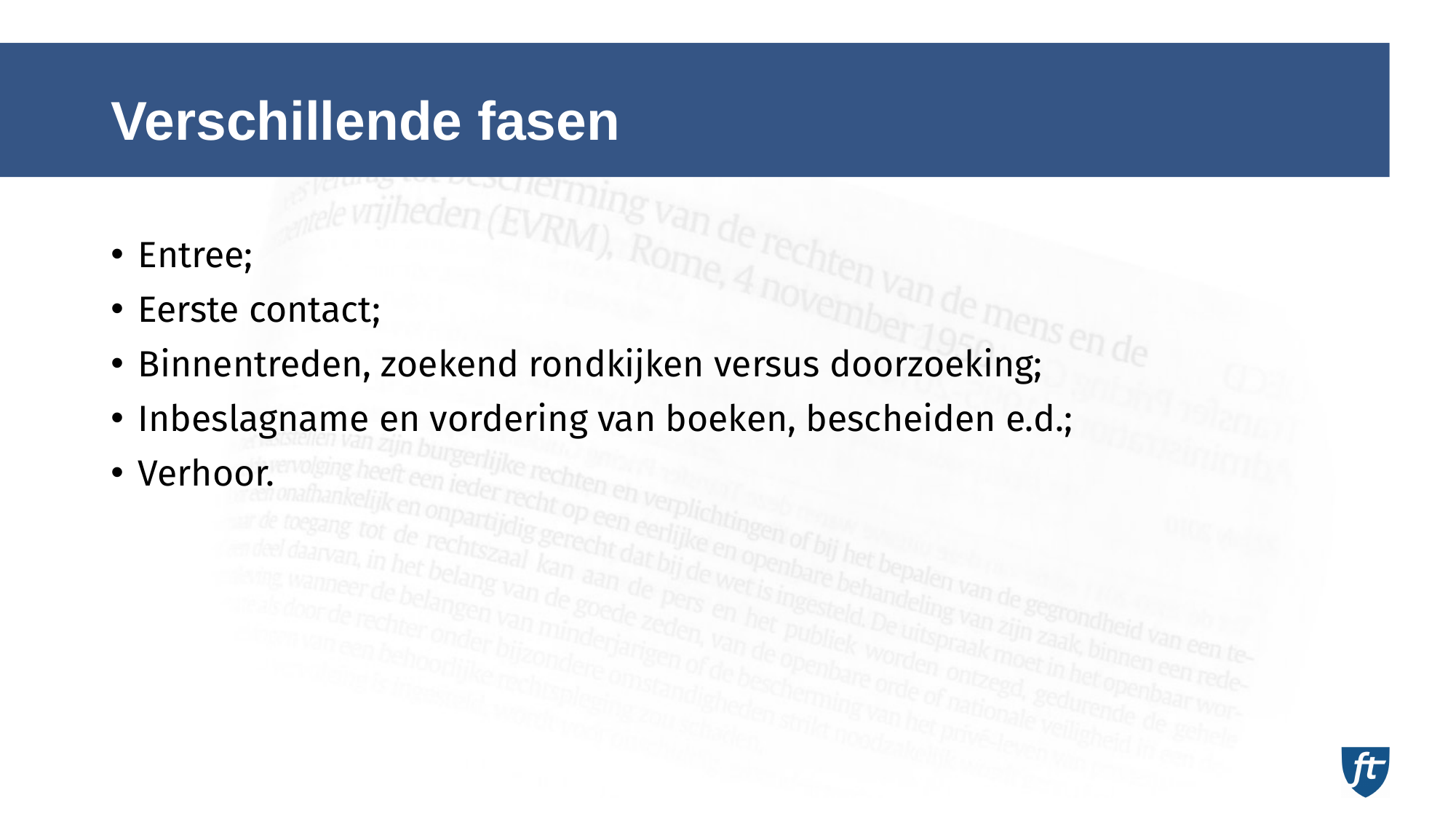

# Verschillende fasen
Entree;
Eerste contact;
Binnentreden, zoekend rondkijken versus doorzoeking;
Inbeslagname en vordering van boeken, bescheiden e.d.;
Verhoor.